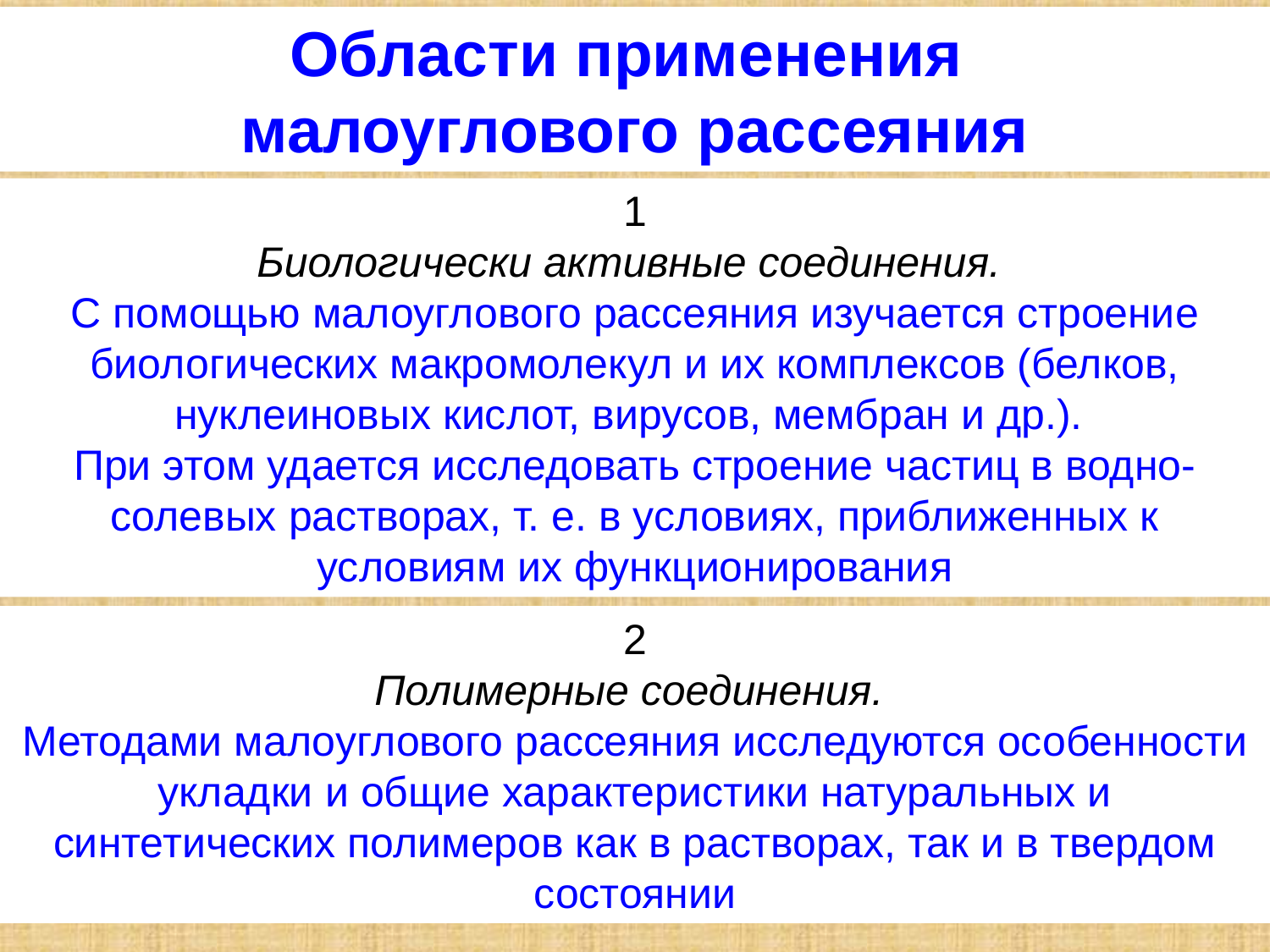

Области применения
малоуглового рассеяния
1
Биологически активные соединения.
С помощью малоуглового рассеяния изучается строение биологических макромолекул и их комплексов (белков, нуклеиновых кислот, вирусов, мембран и др.).
При этом удается исследовать строение частиц в водно-солевых растворах, т. е. в условиях, приближенных к условиям их функционирования
2
Полимерные соединения.
Методами малоуглового рассеяния исследуются особенности укладки и общие характеристики натуральных и синтетических полимеров как в растворах, так и в твердом состоянии